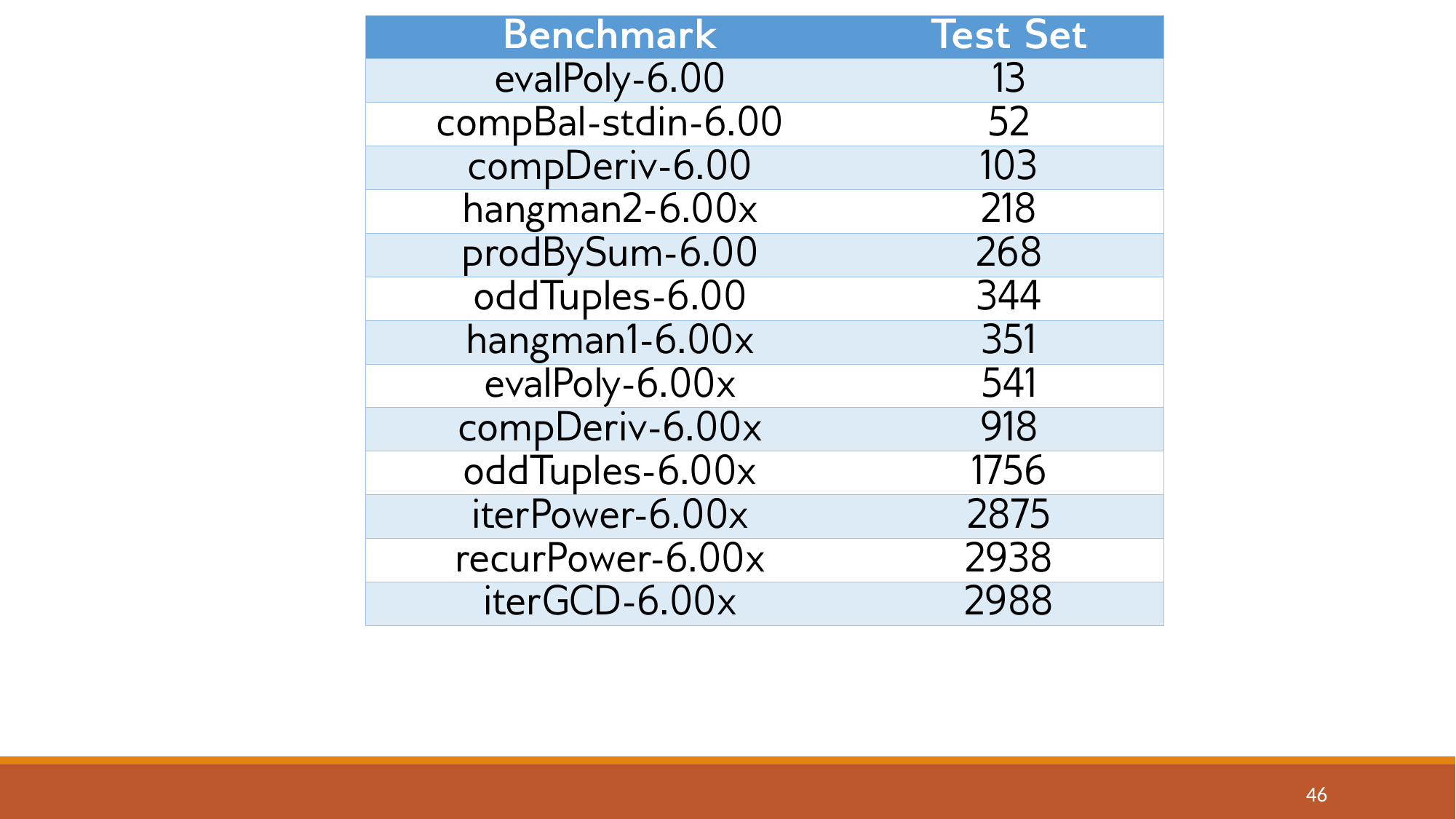

| Benchmark | Test Set |
| --- | --- |
| evalPoly-6.00 | 13 |
| compBal-stdin-6.00 | 52 |
| compDeriv-6.00 | 103 |
| hangman2-6.00x | 218 |
| prodBySum-6.00 | 268 |
| oddTuples-6.00 | 344 |
| hangman1-6.00x | 351 |
| evalPoly-6.00x | 541 |
| compDeriv-6.00x | 918 |
| oddTuples-6.00x | 1756 |
| iterPower-6.00x | 2875 |
| recurPower-6.00x | 2938 |
| iterGCD-6.00x | 2988 |

46